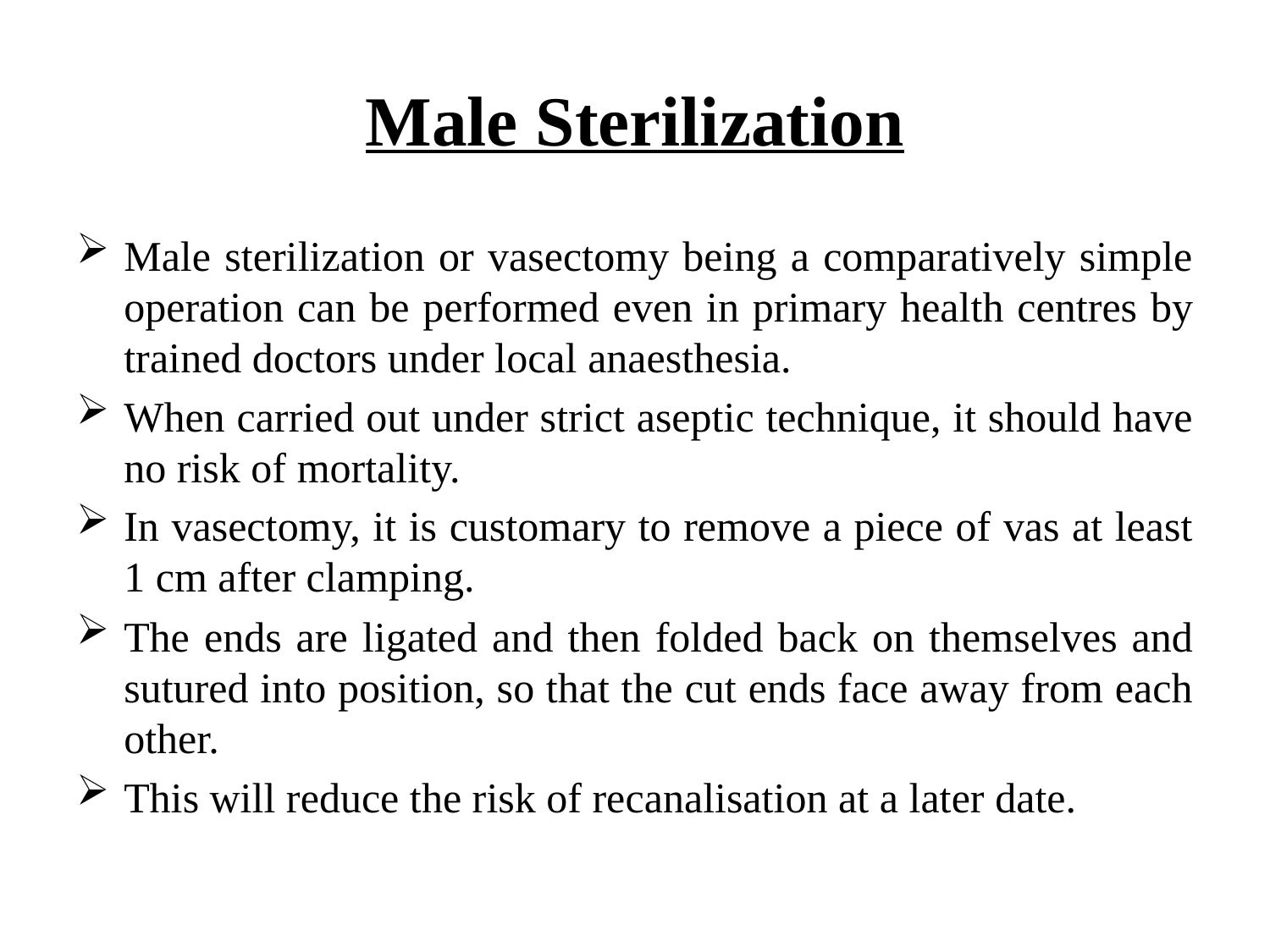

# Male Sterilization
Male sterilization or vasectomy being a comparatively simple operation can be performed even in primary health centres by trained doctors under local anaesthesia.
When carried out under strict aseptic technique, it should have no risk of mortality.
In vasectomy, it is customary to remove a piece of vas at least 1 cm after clamping.
The ends are ligated and then folded back on themselves and sutured into position, so that the cut ends face away from each other.
This will reduce the risk of recanalisation at a later date.